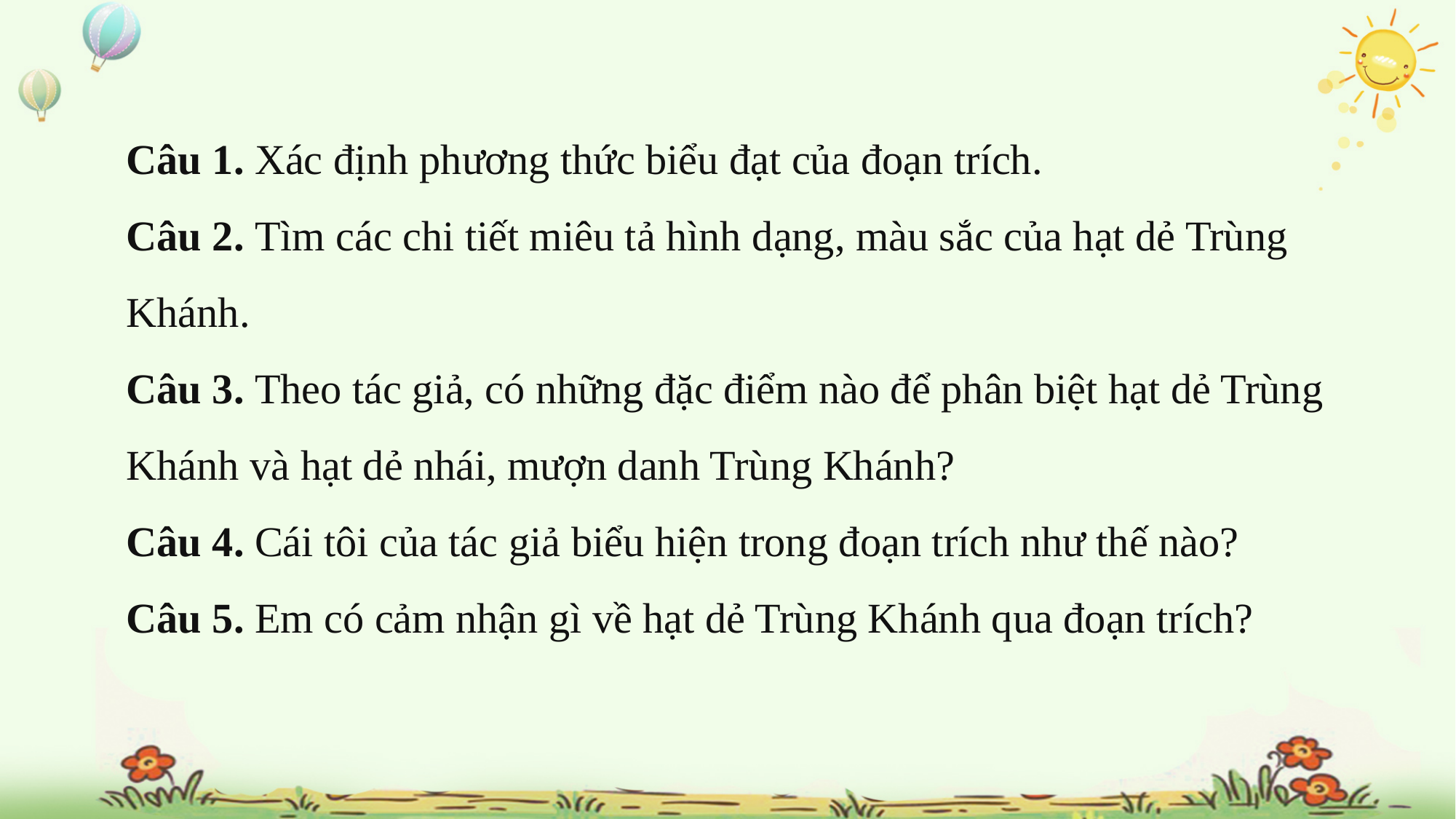

Câu 1. Xác định phương thức biểu đạt của đoạn trích.
Câu 2. Tìm các chi tiết miêu tả hình dạng, màu sắc của hạt dẻ Trùng Khánh.
Câu 3. Theo tác giả, có những đặc điểm nào để phân biệt hạt dẻ Trùng Khánh và hạt dẻ nhái, mượn danh Trùng Khánh?
Câu 4. Cái tôi của tác giả biểu hiện trong đoạn trích như thế nào?
Câu 5. Em có cảm nhận gì về hạt dẻ Trùng Khánh qua đoạn trích?